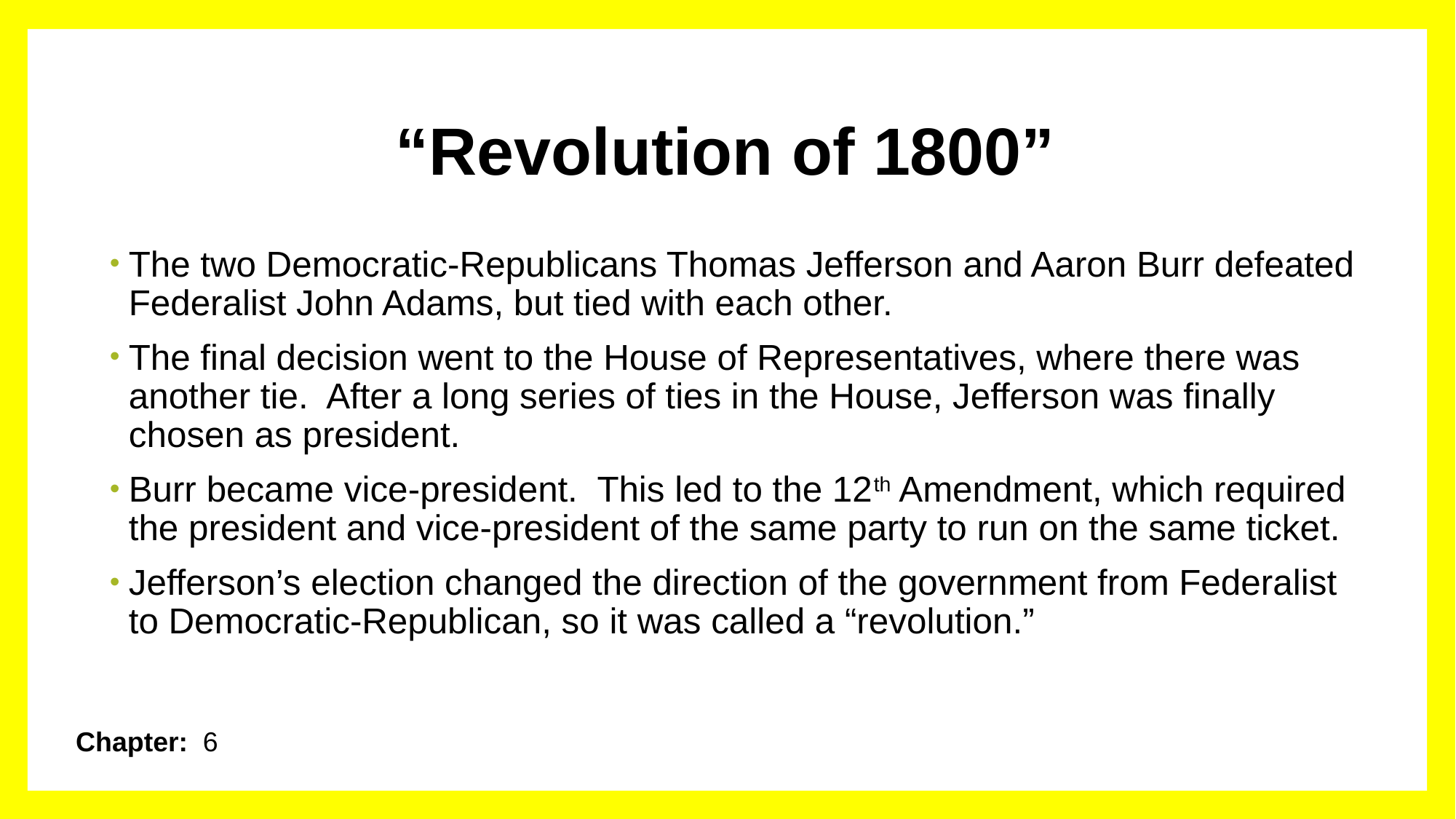

# “Revolution of 1800”
The two Democratic-Republicans Thomas Jefferson and Aaron Burr defeated Federalist John Adams, but tied with each other.
The final decision went to the House of Representatives, where there was another tie.  After a long series of ties in the House, Jefferson was finally chosen as president.
Burr became vice-president.  This led to the 12th Amendment, which required the president and vice-president of the same party to run on the same ticket.
Jefferson’s election changed the direction of the government from Federalist to Democratic-Republican, so it was called a “revolution.”
Chapter:  6